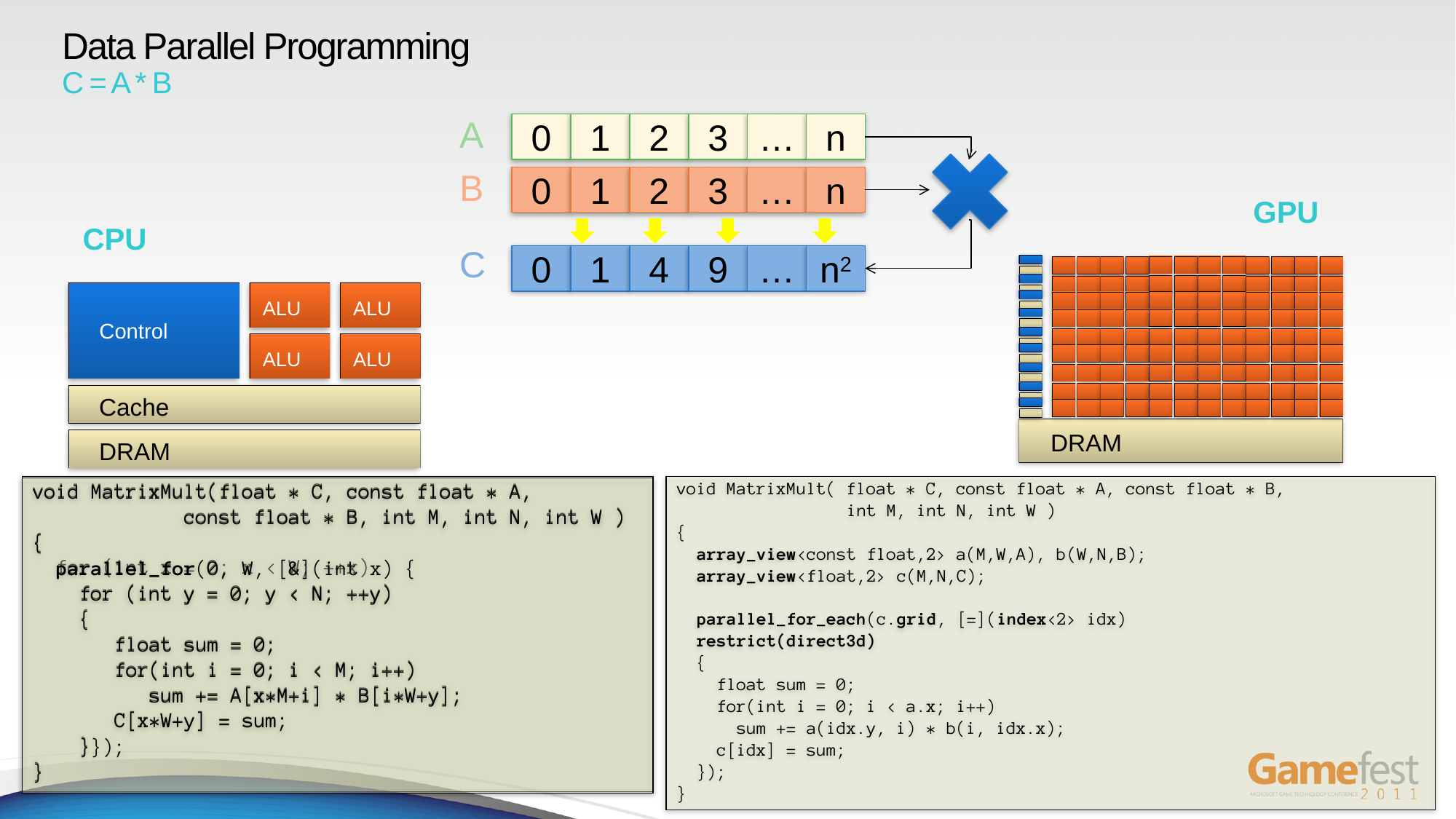

# Data Parallel Programming C = A * B
A
0
1
2
3
…
n

B
0
1
2
3
…
n
GPU

DRAM
CPU

ALU

ALU
Control

ALU

ALU

Cache

DRAM

C
0
1
4
9
…
n2
void MatrixMult(float * C, const float * A,
             const float * B, int M, int N, int W )
{
  for (int x = 0; x < W; ++x)
    for (int y = 0; y < N; ++y)
    {
       float sum = 0;
       for(int i = 0; i < M; i++)
          sum += A[x*M+i] * B[i*W+y];
       C[x*W+y] = sum;
    }
}
void MatrixMult( float * C, const float * A, const float * B,
                 int M, int N, int W )
{
  array_view<const float,2> a(M,W,A), b(W,N,B);
  array_view<float,2> c(M,N,C);

  parallel_for_each(c.grid, [=](index<2> idx)
  restrict(direct3d)
  {
    float sum = 0;
    for(int i = 0; i < a.x; i++)
      sum += a(idx.y, i) * b(i, idx.x);
    c[idx] = sum;
  });
}
void MatrixMult(float * C, const float * A,
             const float * B, int M, int N, int W )
{
  parallel_for(0, W, [&](int x) {
    for (int y = 0; y < N; ++y)
    {
       float sum = 0;
       for(int i = 0; i < M; i++)
          sum += A[x*M+i] * B[i*W+y];
       C[x*W+y] = sum;
    }});
}